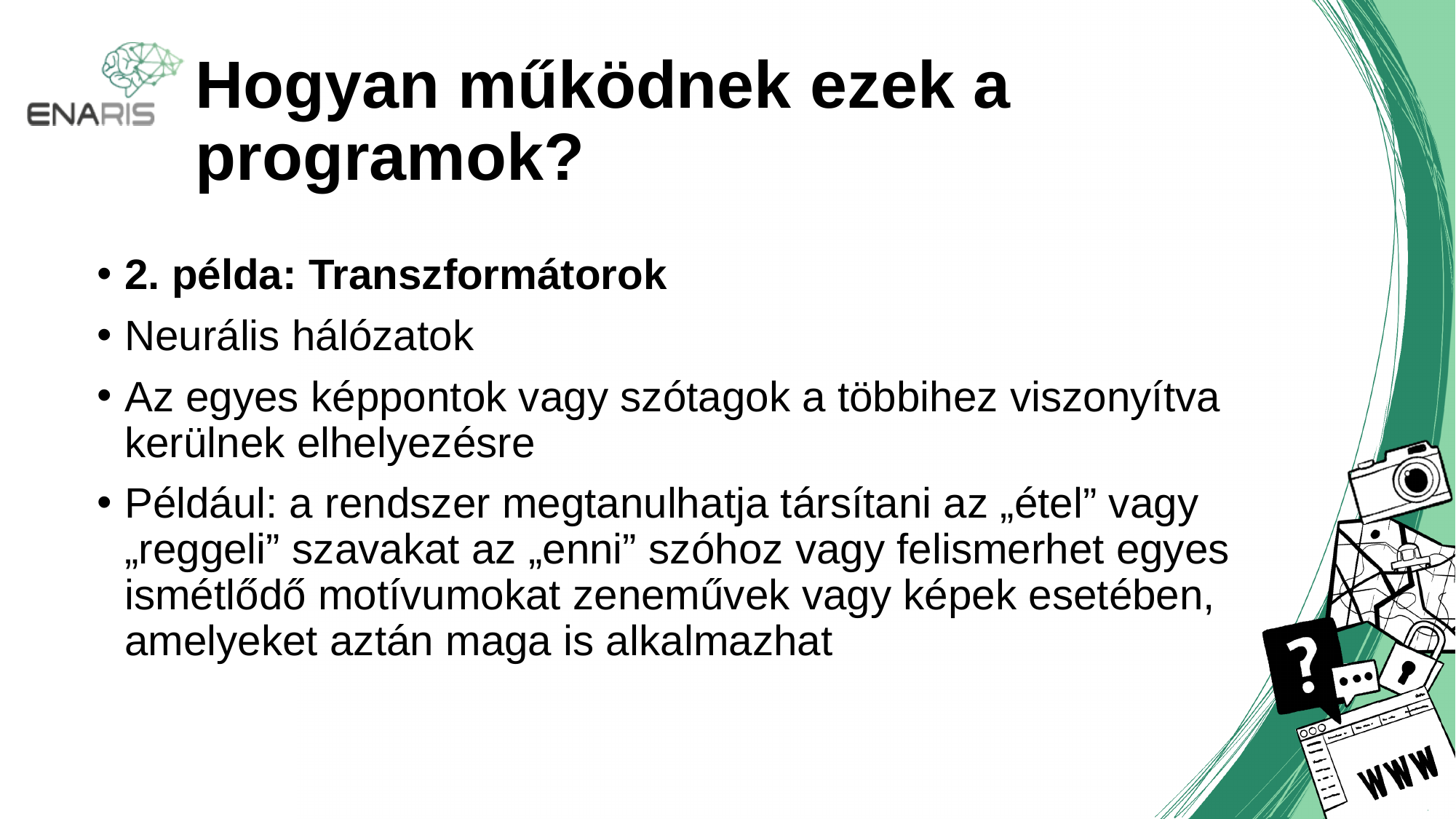

# Hogyan működnek ezek a programok?
2. példa: Transzformátorok
Neurális hálózatok
Az egyes képpontok vagy szótagok a többihez viszonyítva kerülnek elhelyezésre
Például: a rendszer megtanulhatja társítani az „étel” vagy „reggeli” szavakat az „enni” szóhoz vagy felismerhet egyes ismétlődő motívumokat zeneművek vagy képek esetében, amelyeket aztán maga is alkalmazhat